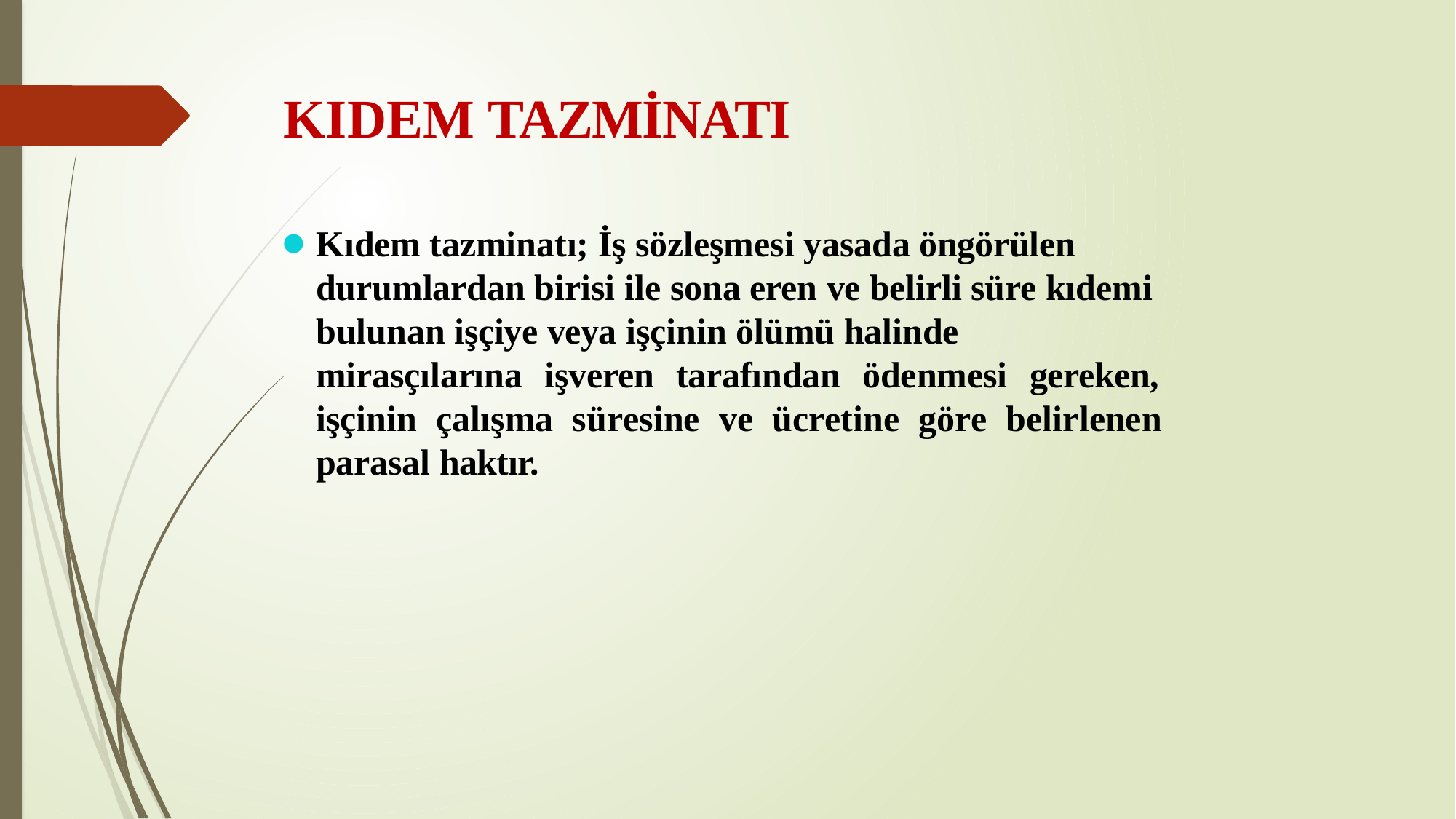

# KIDEM TAZMİNATI
Kıdem tazminatı; İş sözleşmesi yasada öngörülen  durumlardan birisi ile sona eren ve belirli süre kıdemi  bulunan işçiye veya işçinin ölümü halinde
mirasçılarına işveren tarafından ödenmesi gereken,  işçinin çalışma süresine ve ücretine göre belirlenen  parasal haktır.